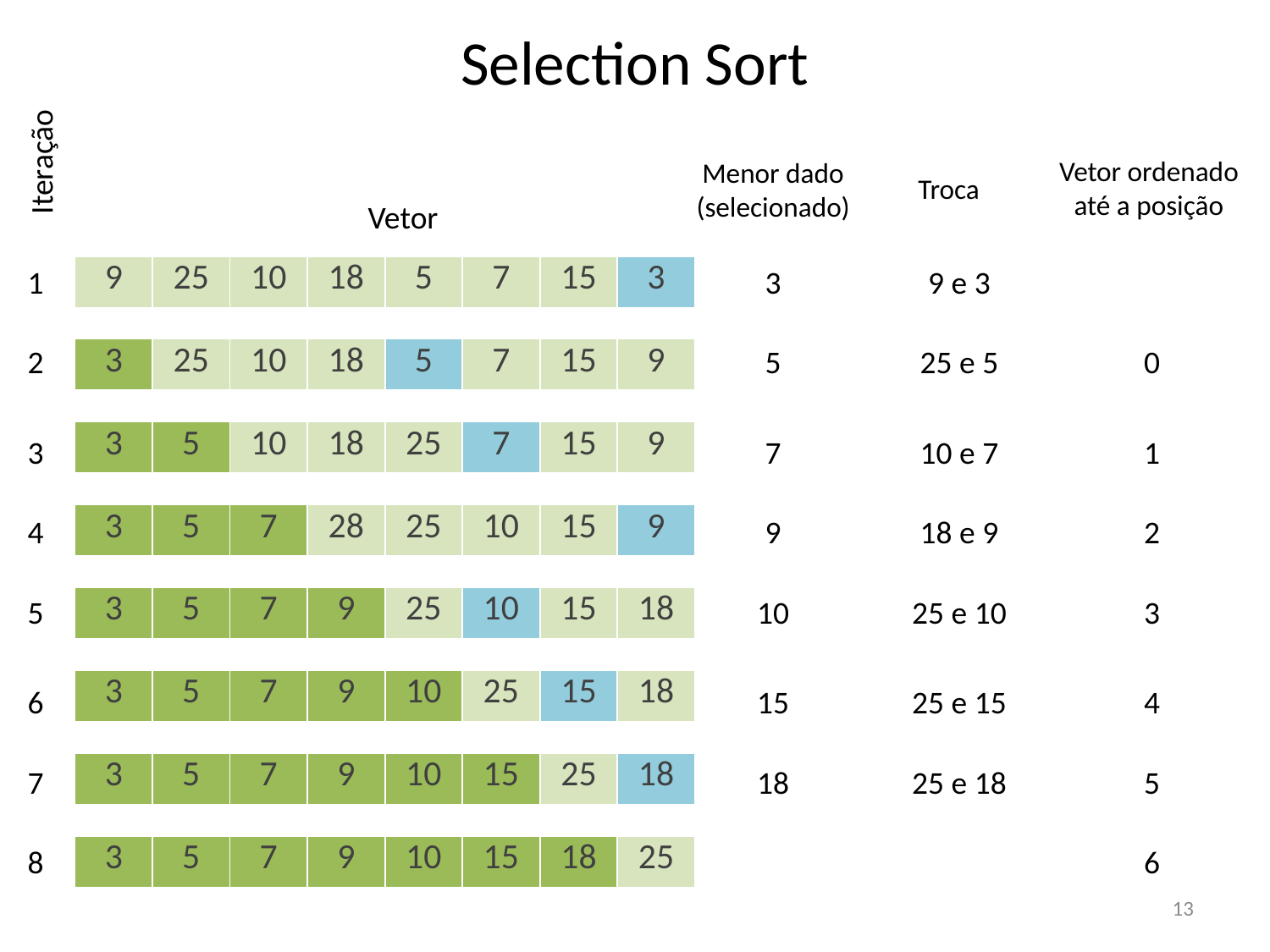

# Selection Sort
Iteração
Vetor ordenado
até a posição
Menor dado
(selecionado)
Troca
Vetor
| 9 | 25 | 10 | 18 | 5 | 7 | 15 | 3 |
| --- | --- | --- | --- | --- | --- | --- | --- |
1
3
9 e 3
2
5
25 e 5
0
| 3 | 25 | 10 | 18 | 5 | 7 | 15 | 9 |
| --- | --- | --- | --- | --- | --- | --- | --- |
| 3 | 5 | 10 | 18 | 25 | 7 | 15 | 9 |
| --- | --- | --- | --- | --- | --- | --- | --- |
3
7
10 e 7
1
| 3 | 5 | 7 | 28 | 25 | 10 | 15 | 9 |
| --- | --- | --- | --- | --- | --- | --- | --- |
4
9
18 e 9
2
5
10
25 e 10
3
| 3 | 5 | 7 | 9 | 25 | 10 | 15 | 18 |
| --- | --- | --- | --- | --- | --- | --- | --- |
| 3 | 5 | 7 | 9 | 10 | 25 | 15 | 18 |
| --- | --- | --- | --- | --- | --- | --- | --- |
6
15
25 e 15
4
| 3 | 5 | 7 | 9 | 10 | 15 | 25 | 18 |
| --- | --- | --- | --- | --- | --- | --- | --- |
7
18
25 e 18
5
8
| 3 | 5 | 7 | 9 | 10 | 15 | 18 | 25 |
| --- | --- | --- | --- | --- | --- | --- | --- |
6
13